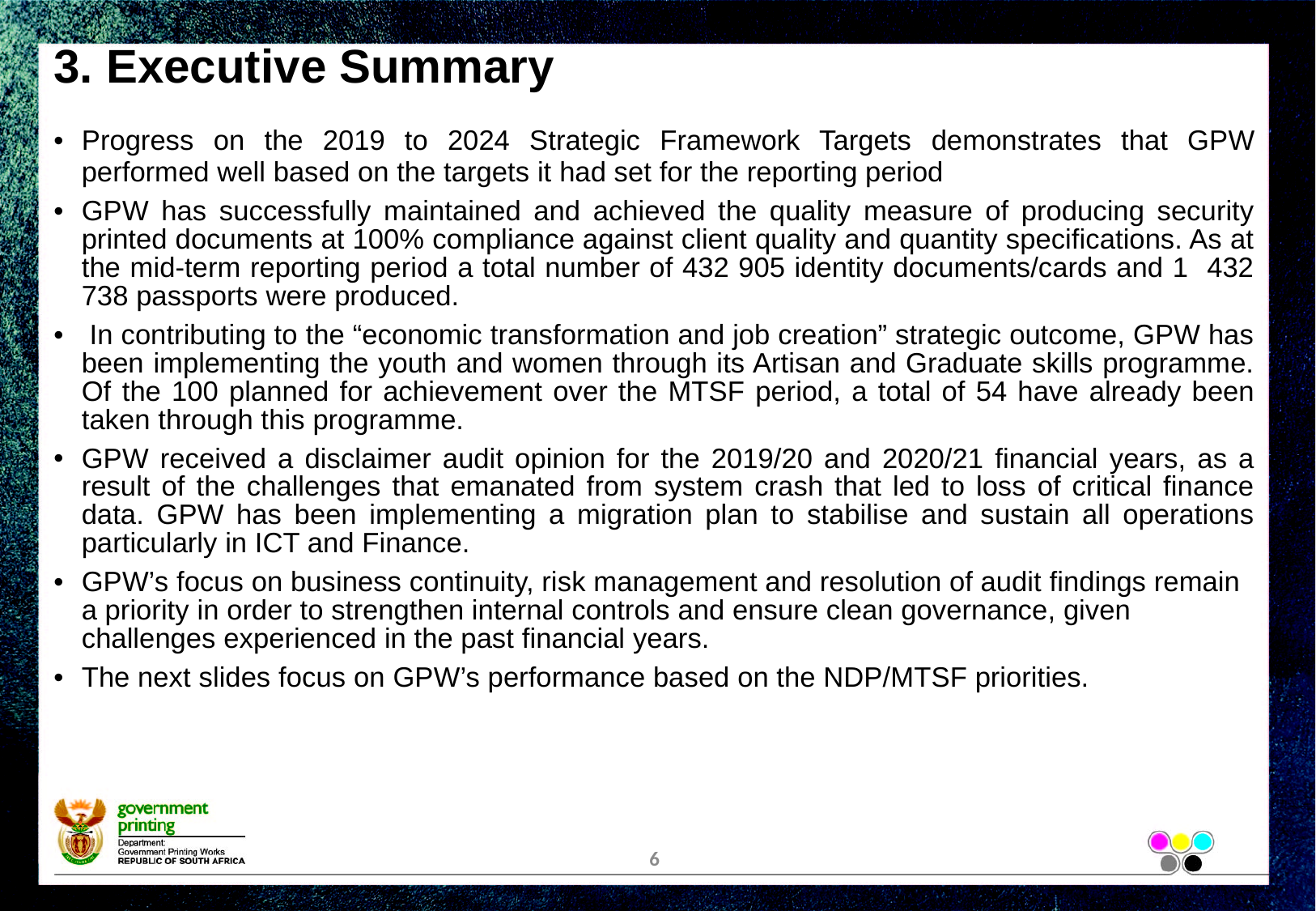

# 3. Executive Summary
Progress on the 2019 to 2024 Strategic Framework Targets demonstrates that GPW performed well based on the targets it had set for the reporting period
GPW has successfully maintained and achieved the quality measure of producing security printed documents at 100% compliance against client quality and quantity specifications. As at the mid-term reporting period a total number of 432 905 identity documents/cards and 1  432 738 passports were produced.
 In contributing to the “economic transformation and job creation” strategic outcome, GPW has been implementing the youth and women through its Artisan and Graduate skills programme. Of the 100 planned for achievement over the MTSF period, a total of 54 have already been taken through this programme.
GPW received a disclaimer audit opinion for the 2019/20 and 2020/21 financial years, as a result of the challenges that emanated from system crash that led to loss of critical finance data. GPW has been implementing a migration plan to stabilise and sustain all operations particularly in ICT and Finance.
GPW’s focus on business continuity, risk management and resolution of audit findings remain a priority in order to strengthen internal controls and ensure clean governance, given challenges experienced in the past financial years.
The next slides focus on GPW’s performance based on the NDP/MTSF priorities.

6